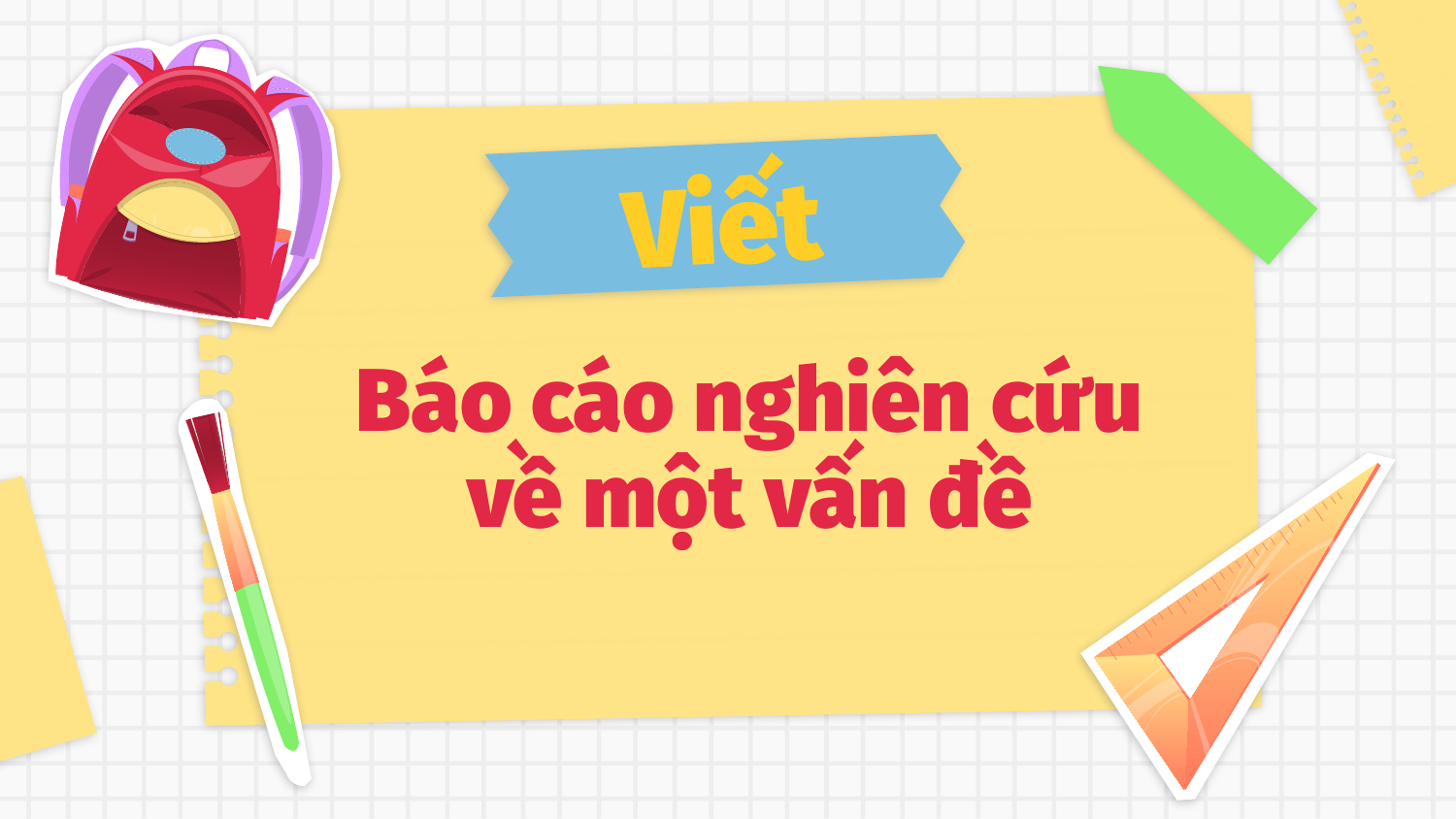

Viết
Báo cáo nghiên cứu về một vấn đề